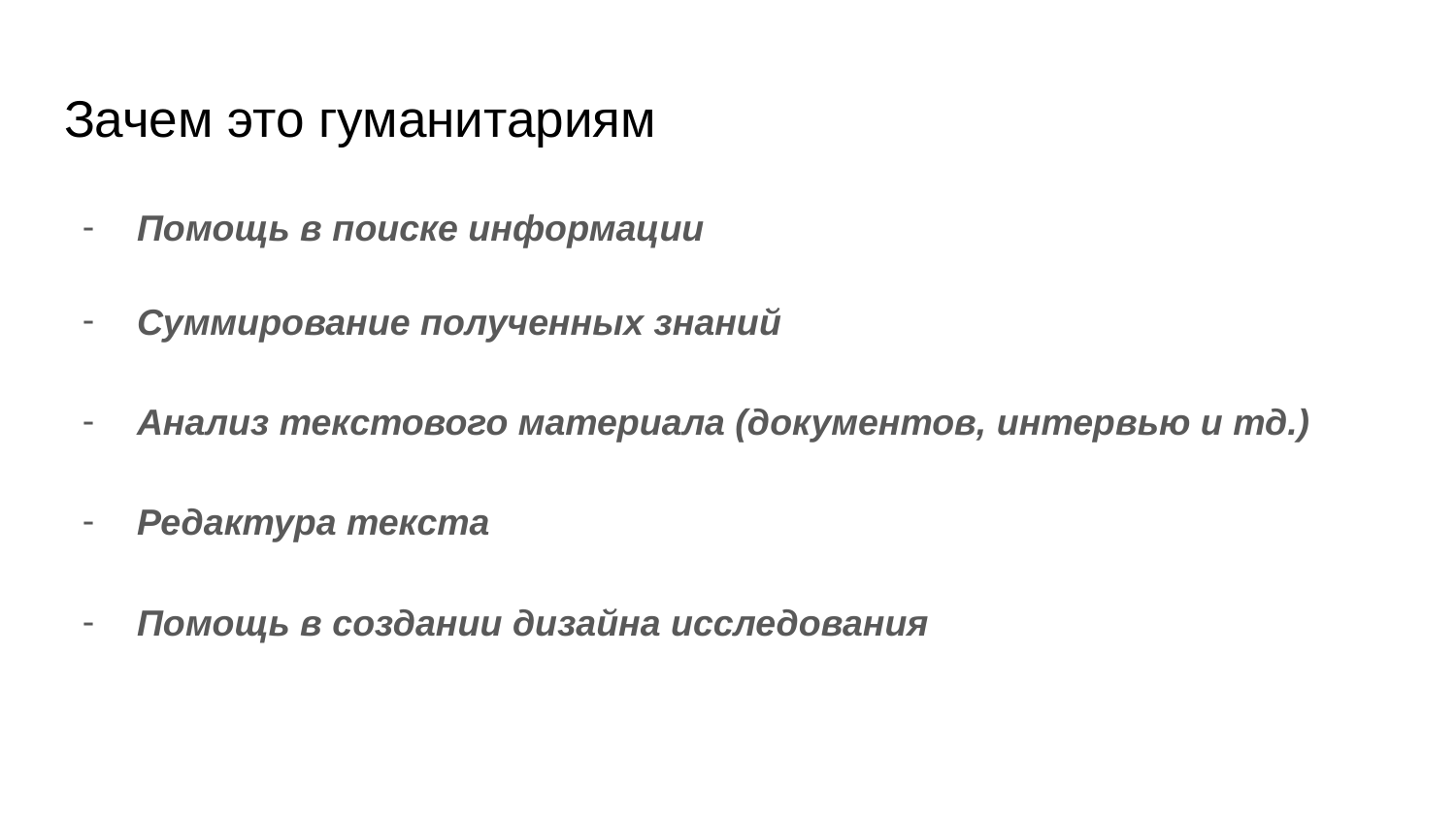

# Зачем это гуманитариям
Помощь в поиске информации
Суммирование полученных знаний
Анализ текстового материала (документов, интервью и тд.)
Редактура текста
Помощь в создании дизайна исследования